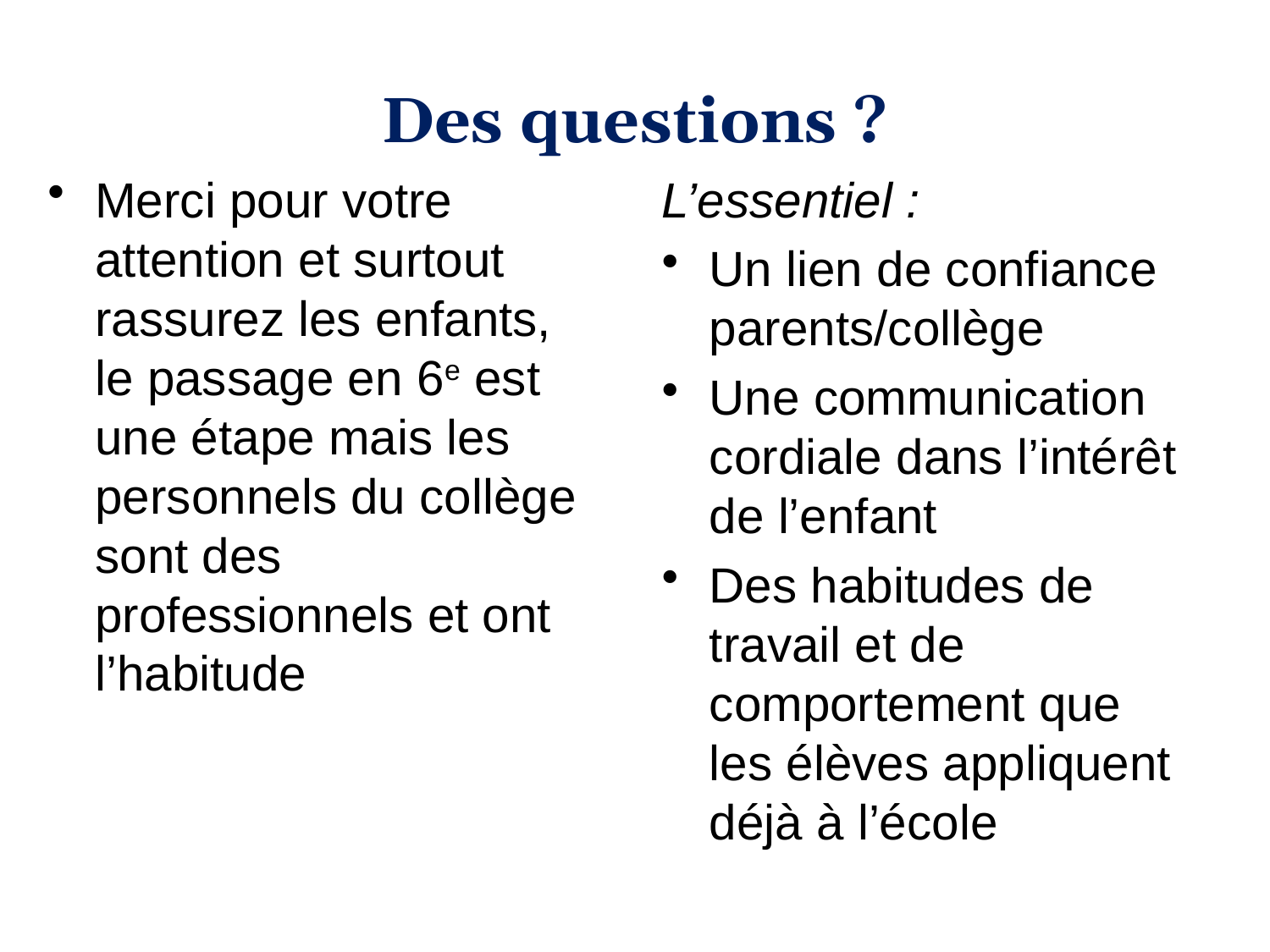

# Des questions ?
Merci pour votre attention et surtout rassurez les enfants, le passage en 6e est une étape mais les personnels du collège sont des professionnels et ont l’habitude
L’essentiel :
Un lien de confiance parents/collège
Une communication cordiale dans l’intérêt de l’enfant
Des habitudes de travail et de comportement que les élèves appliquent déjà à l’école